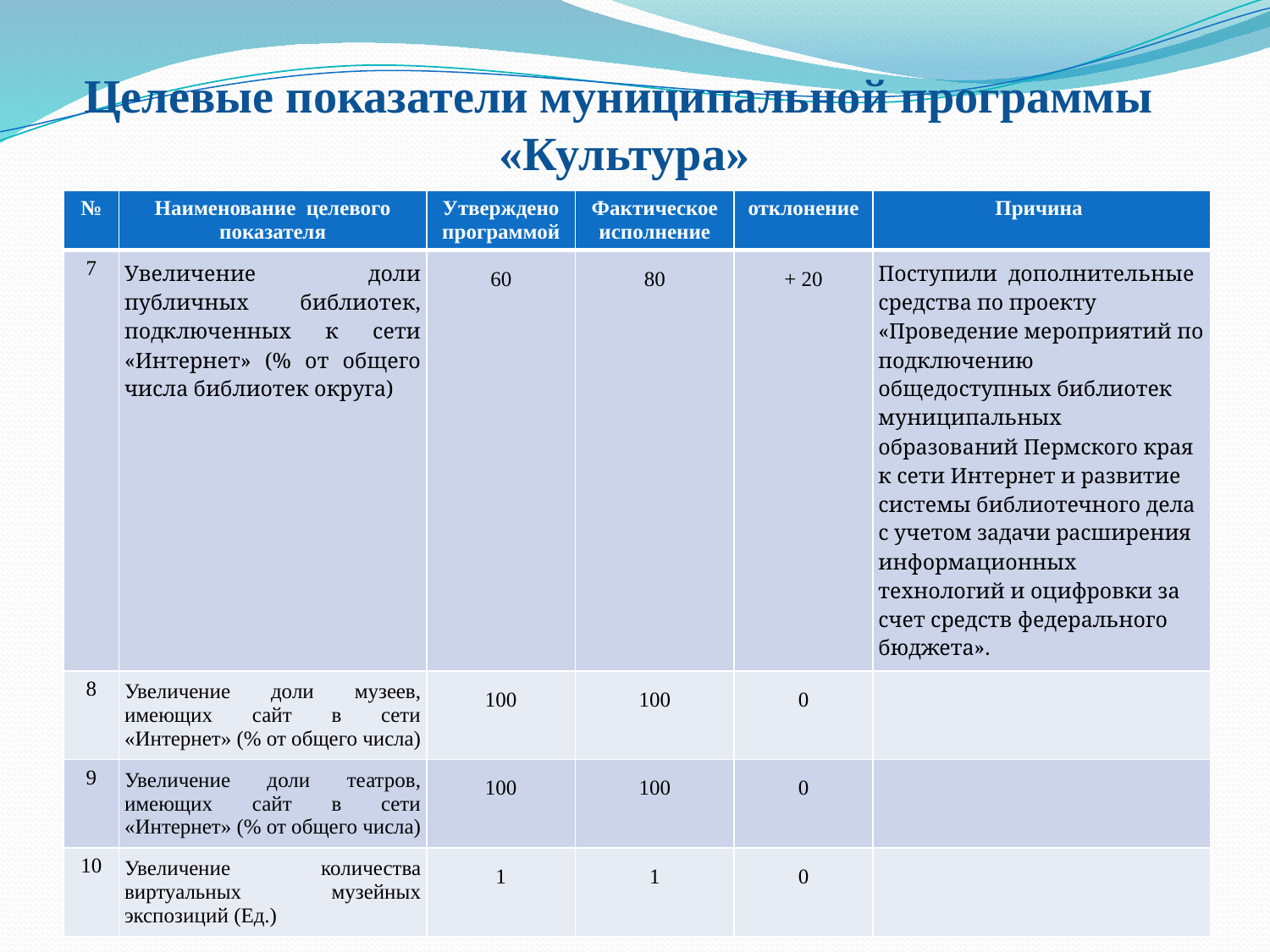

# Целевые показатели муниципальной программы «Культура»
| № | Наименование целевого показателя | Утверждено программой | Фактическое исполнение | отклонение | Причина |
| --- | --- | --- | --- | --- | --- |
| 7 | Увеличение доли публичных библиотек, подключенных к сети «Интернет» (% от общего числа библиотек округа) | 60 | 80 | + 20 | Поступили дополнительные средства по проекту «Проведение мероприятий по подключению общедоступных библиотек муниципальных образований Пермского края к сети Интернет и развитие системы библиотечного дела с учетом задачи расширения информационных технологий и оцифровки за счет средств федерального бюджета». |
| 8 | Увеличение доли музеев, имеющих сайт в сети «Интернет» (% от общего числа) | 100 | 100 | 0 |  |
| 9 | Увеличение доли театров, имеющих сайт в сети «Интернет» (% от общего числа) | 100 | 100 | 0 |  |
| 10 | Увеличение количества виртуальных музейных экспозиций (Ед.) | 1 | 1 | 0 |  |